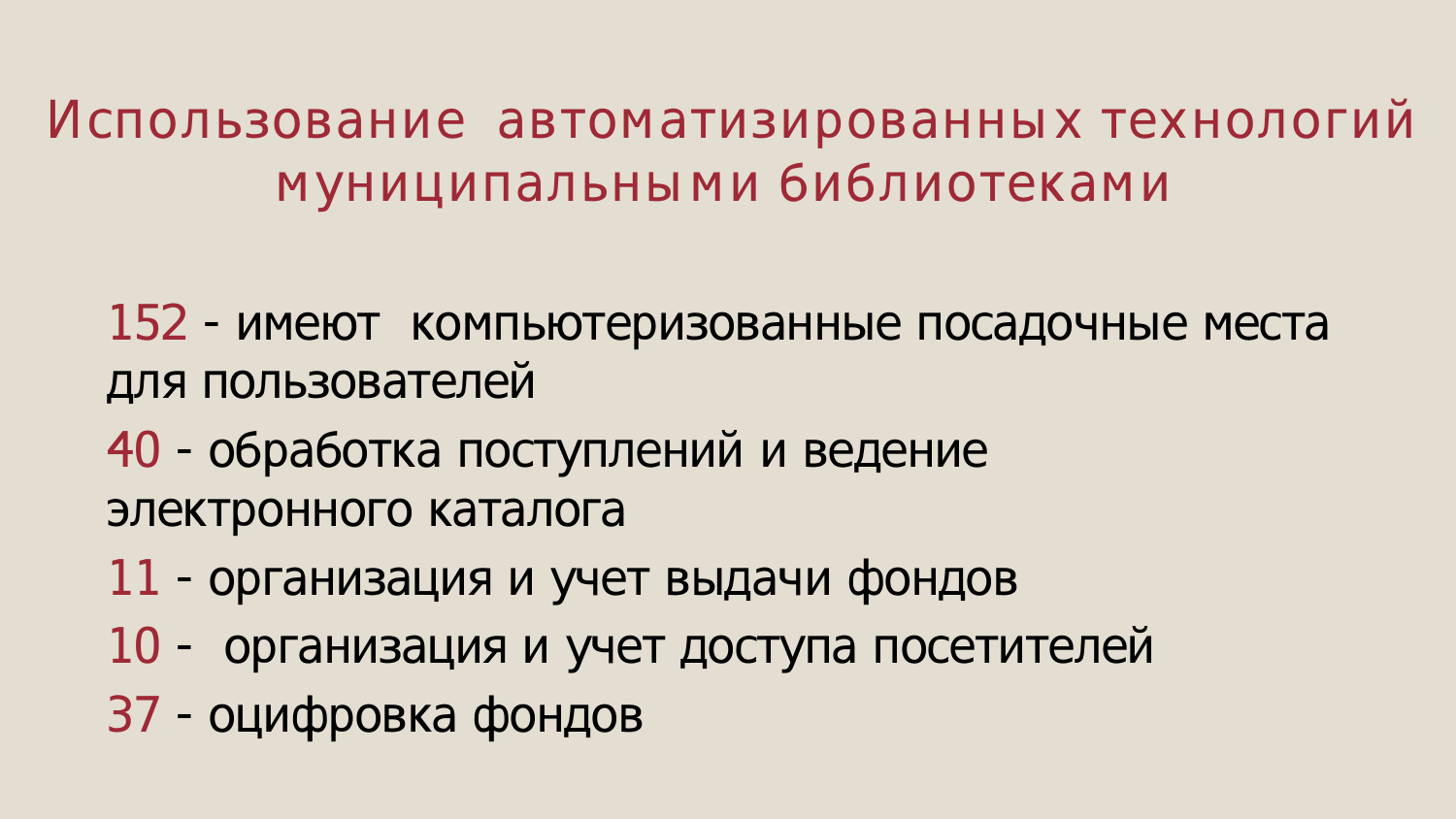

# Использование  автоматизированных технологий муниципальными библиотеками
152 - имеют  компьютеризованные посадочные места для пользователей
40 - обработка поступлений и ведение  	электронного каталога
11 - организация и учет выдачи фондов
10 -  организация и учет доступа посетителей
37 - оцифровка фондов